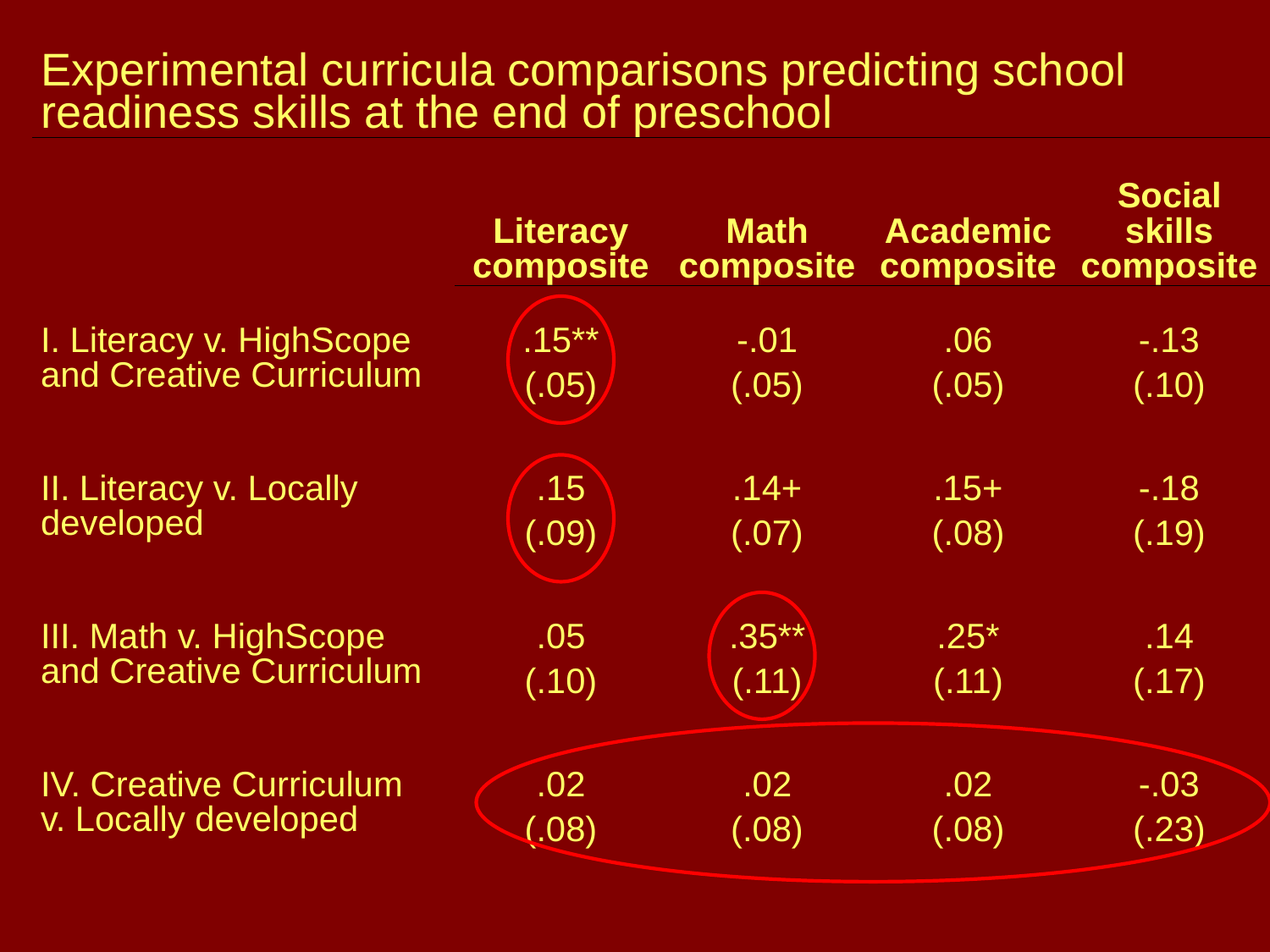

| Experimental curricula comparisons predicting school readiness skills at the end of preschool |  |  |  |  |
| --- | --- | --- | --- | --- |
|  | Literacy composite | Math composite | Academic composite | Social skills composite |
| I. Literacy v. HighScope and Creative Curriculum | .15\*\* | -.01 | .06 | -.13 |
|  | (.05) | (.05) | (.05) | (.10) |
| II. Literacy v. Locally developed | .15 | .14+ | .15+ | -.18 |
|  | (.09) | (.07) | (.08) | (.19) |
| III. Math v. HighScope and Creative Curriculum | .05 | .35\*\* | .25\* | .14 |
|  | (.10) | (.11) | (.11) | (.17) |
| IV. Creative Curriculum v. Locally developed | .02 | .02 | .02 | -.03 |
|  | (.08) | (.08) | (.08) | (.23) |